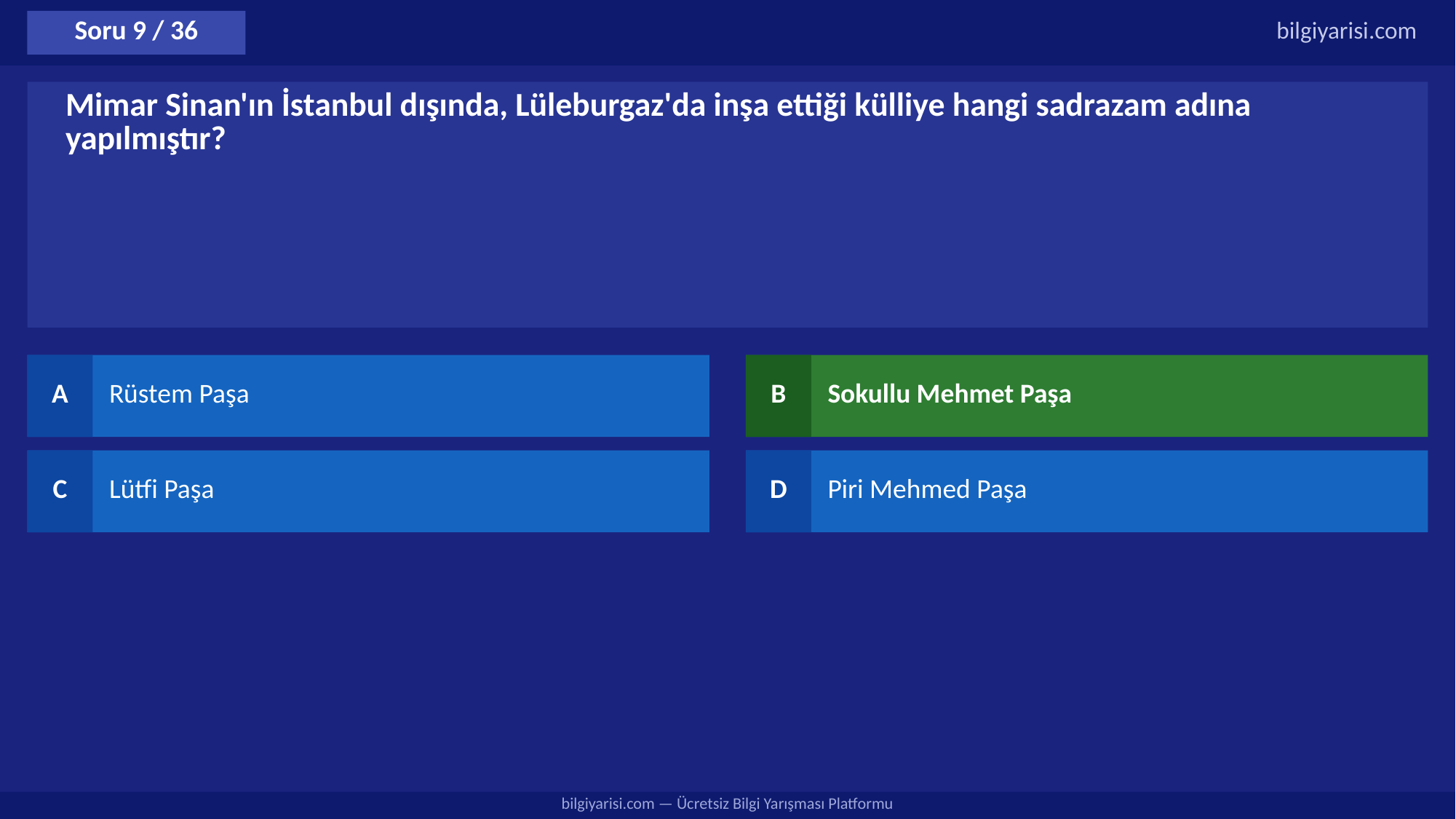

Soru 9 / 36
bilgiyarisi.com

Mimar Sinan'ın İstanbul dışında, Lüleburgaz'da inşa ettiği külliye hangi sadrazam adına yapılmıştır?

A
Rüstem Paşa

B
Sokullu Mehmet Paşa

C
Lütfi Paşa

D
Piri Mehmed Paşa
bilgiyarisi.com — Ücretsiz Bilgi Yarışması Platformu